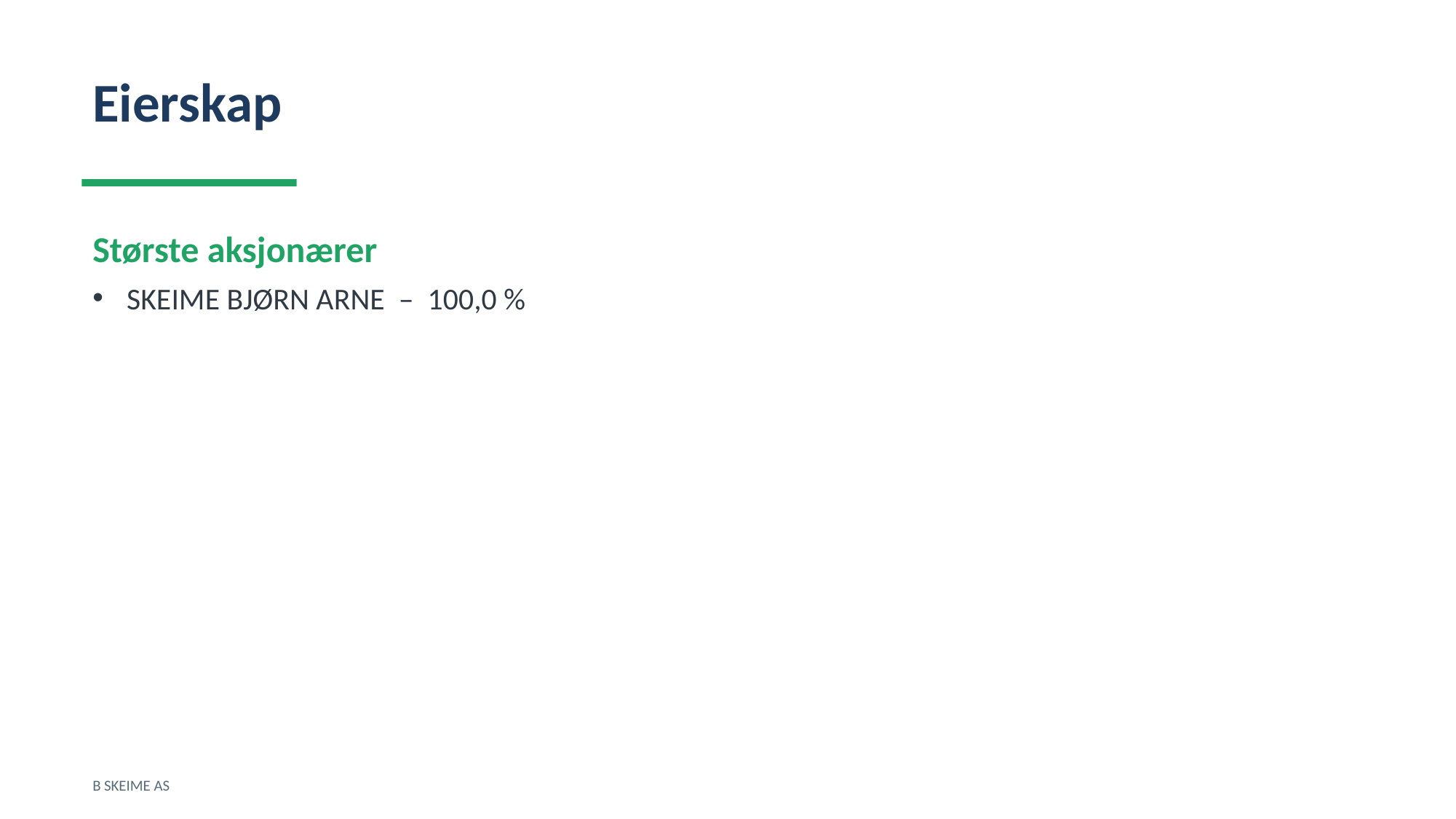

Eierskap

Største aksjonærer
SKEIME BJØRN ARNE  –  100,0 %
B SKEIME AS